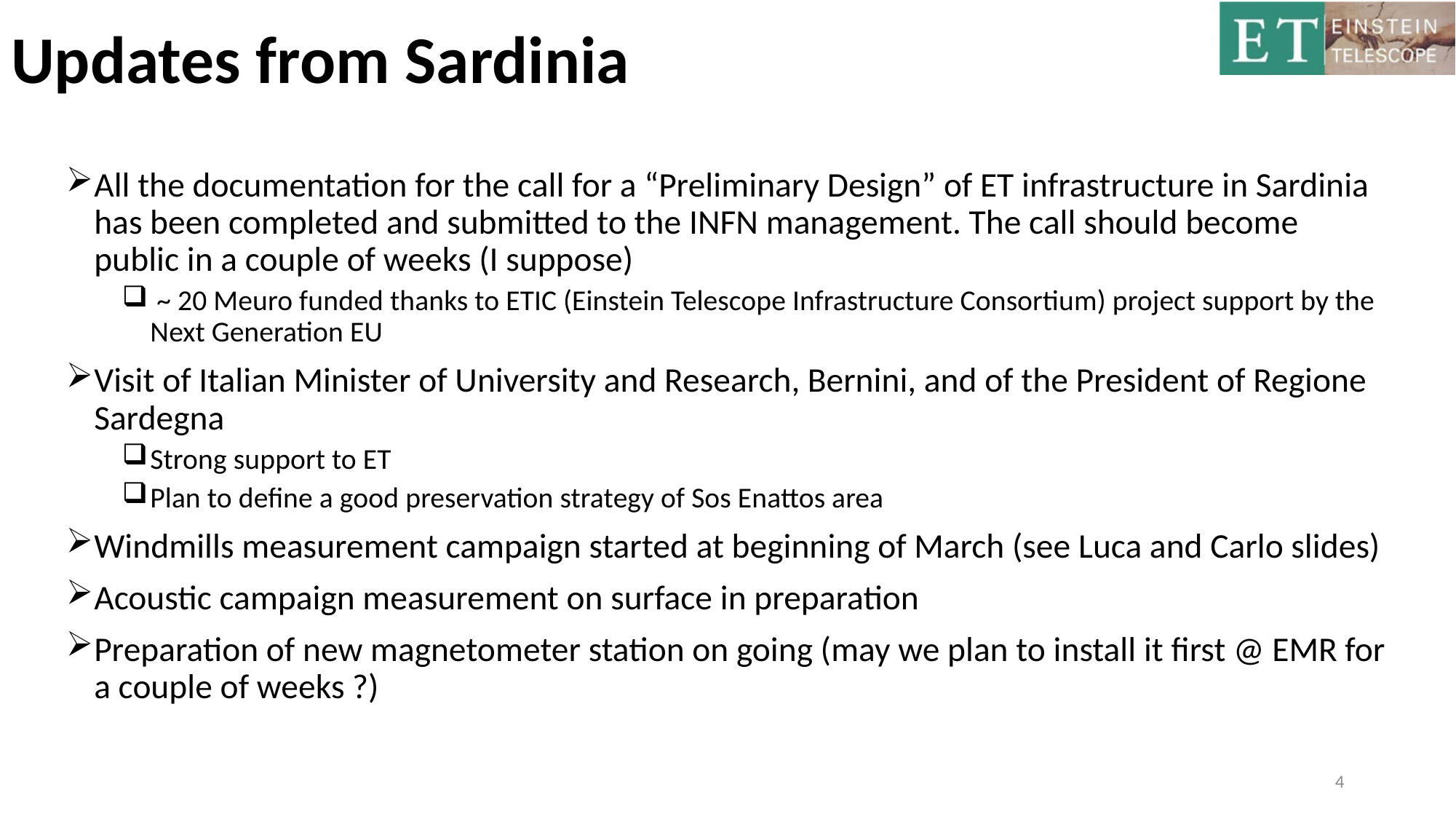

# Updates from Sardinia
All the documentation for the call for a “Preliminary Design” of ET infrastructure in Sardinia has been completed and submitted to the INFN management. The call should become public in a couple of weeks (I suppose)
 ~ 20 Meuro funded thanks to ETIC (Einstein Telescope Infrastructure Consortium) project support by the Next Generation EU
Visit of Italian Minister of University and Research, Bernini, and of the President of Regione Sardegna
Strong support to ET
Plan to define a good preservation strategy of Sos Enattos area
Windmills measurement campaign started at beginning of March (see Luca and Carlo slides)
Acoustic campaign measurement on surface in preparation
Preparation of new magnetometer station on going (may we plan to install it first @ EMR for a couple of weeks ?)
4